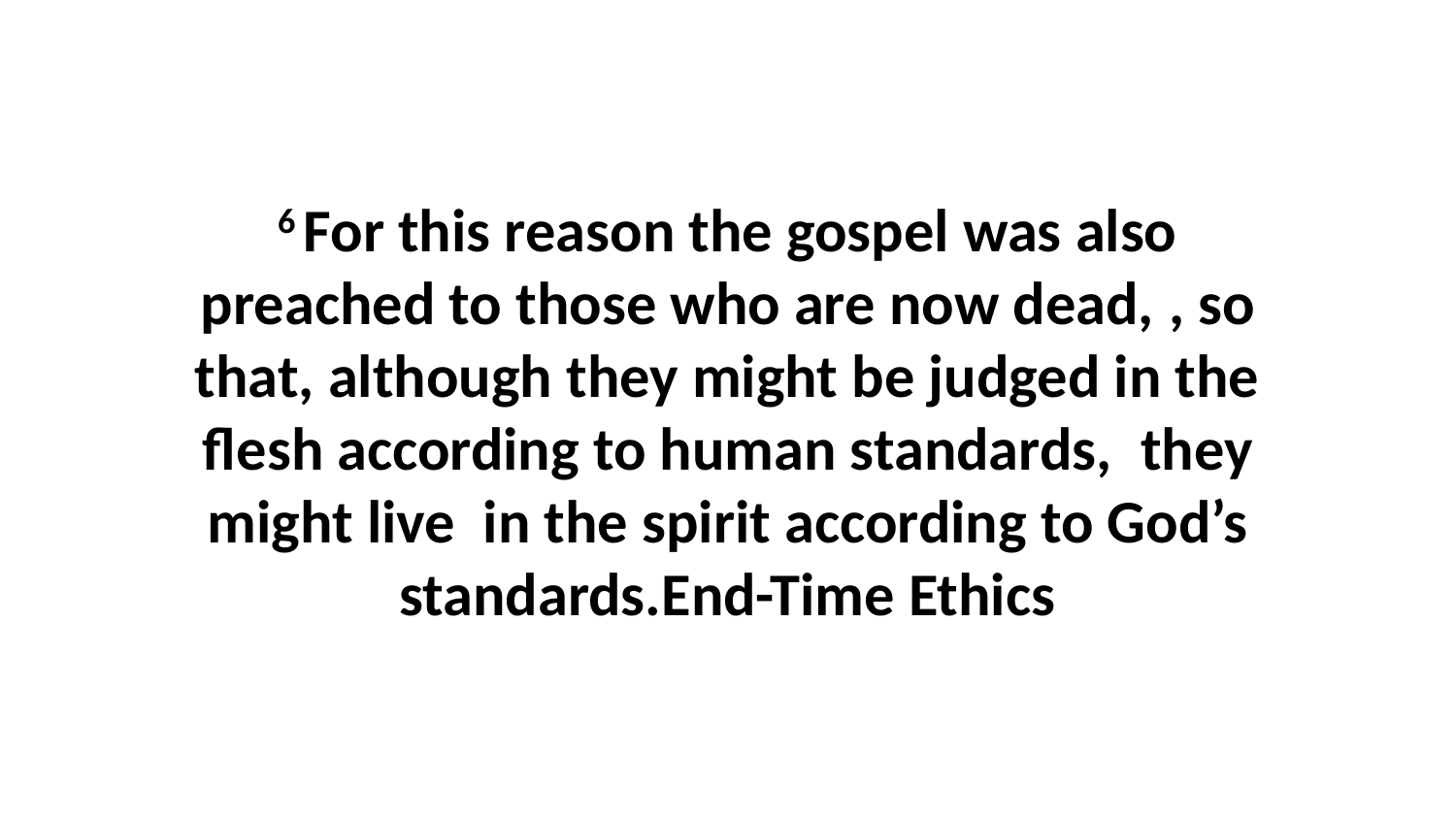

6 For this reason the gospel was also preached to those who are now dead, , so that, although they might be judged in the flesh according to human standards,  they might live  in the spirit according to God’s standards.End-Time Ethics